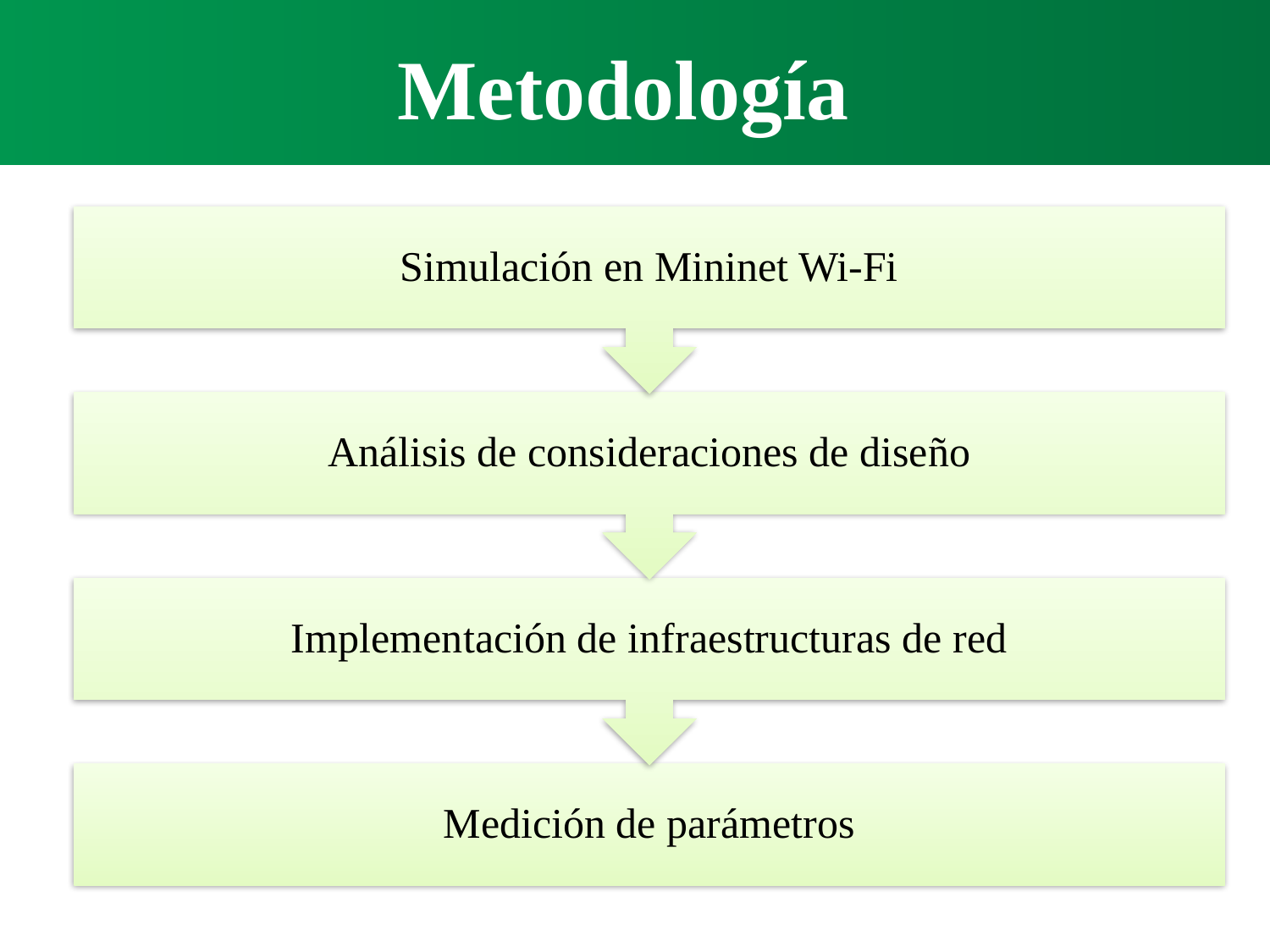

Metodología
Medición de parámetros
Implementación de infraestructuras de red
Análisis de consideraciones de diseño
Simulación en Mininet Wi-Fi